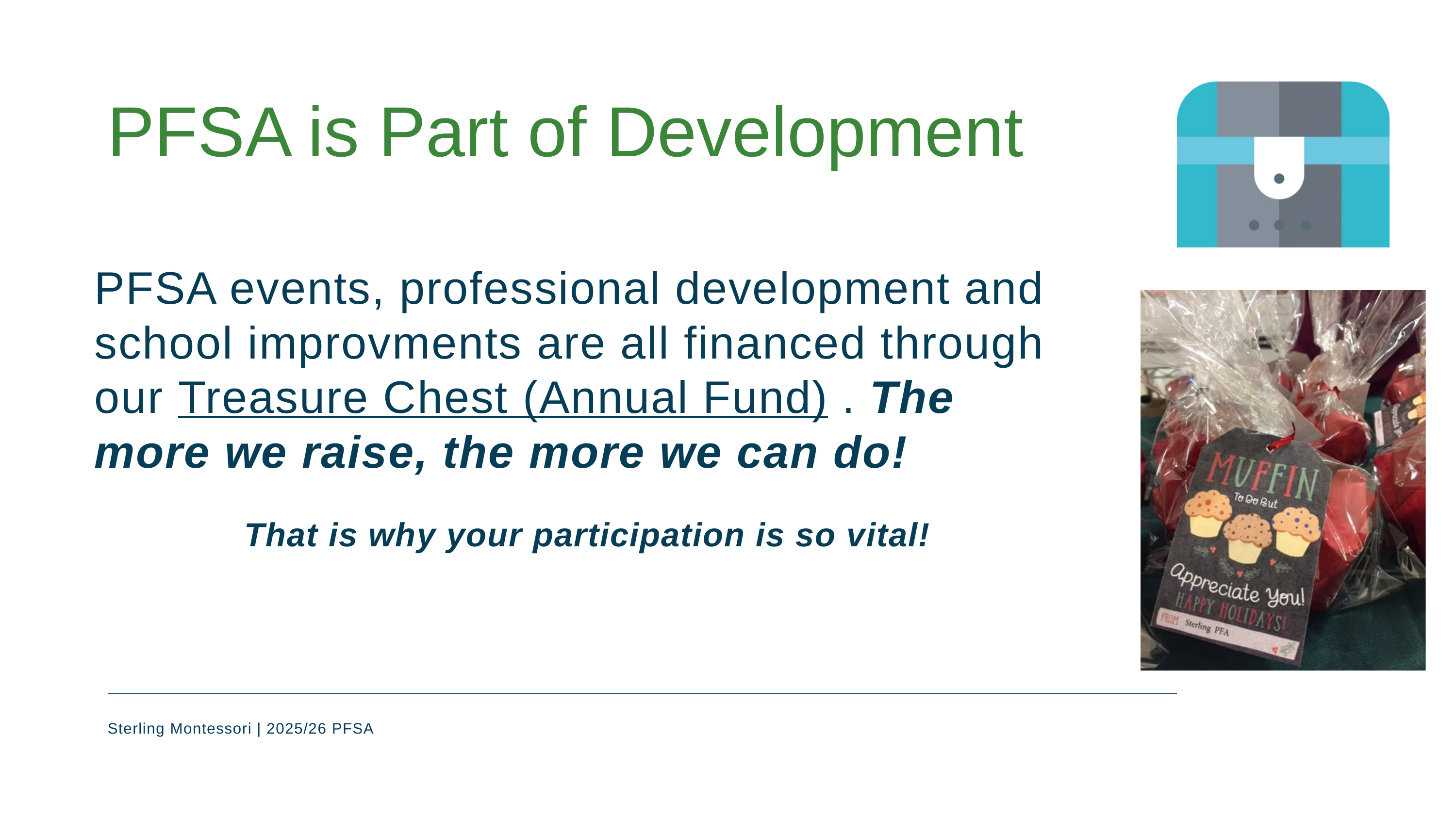

PFSA is Part of Development

PFSA events, professional development and school improvments are all financed through our Treasure Chest (Annual Fund) . The more we raise, the more we can do!

That is why your participation is so vital!

Sterling Montessori | 2025/26 PFSA